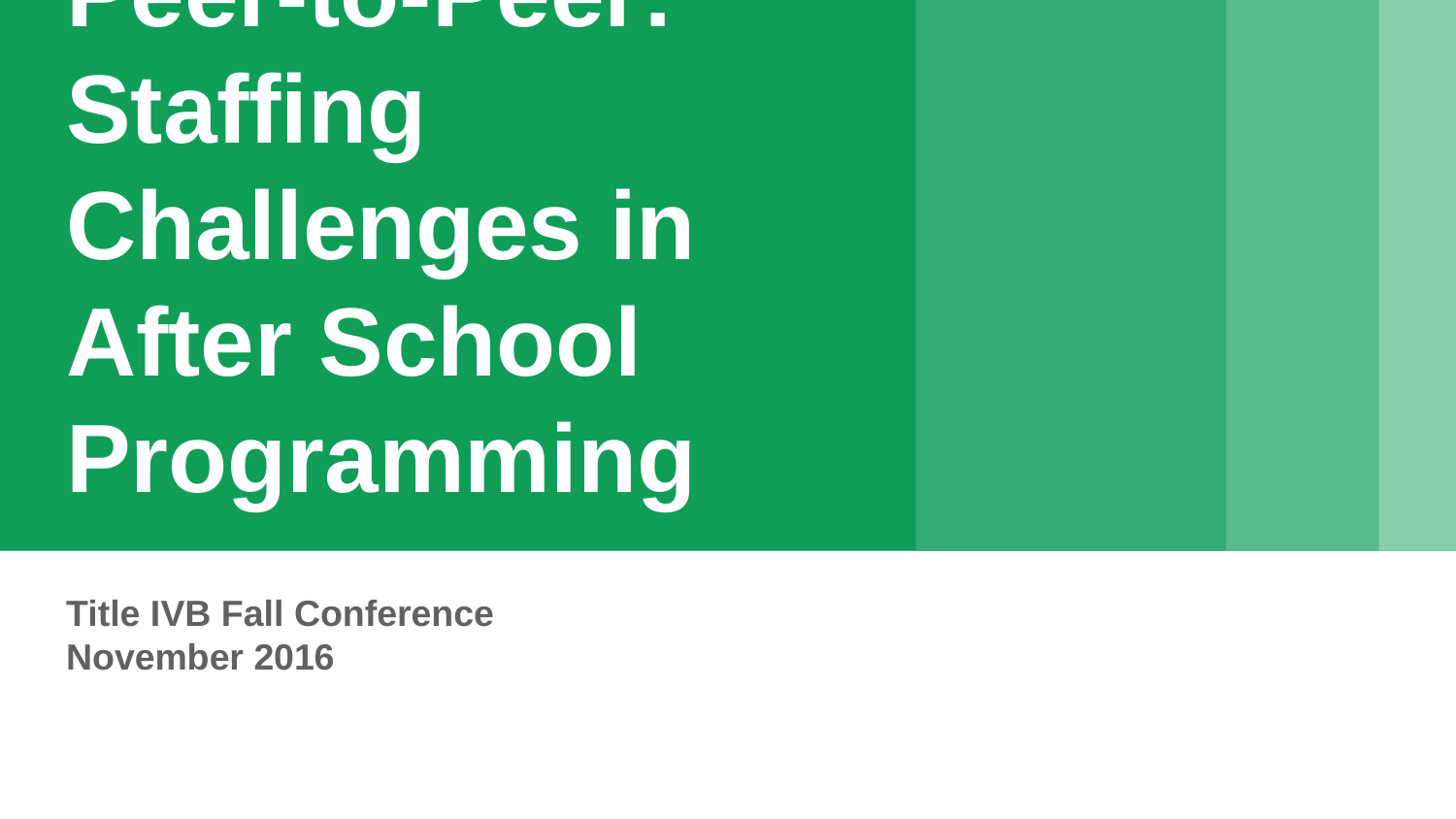

# Peer-to-Peer:
Staffing Challenges in After School Programming
Title IVB Fall Conference
November 2016